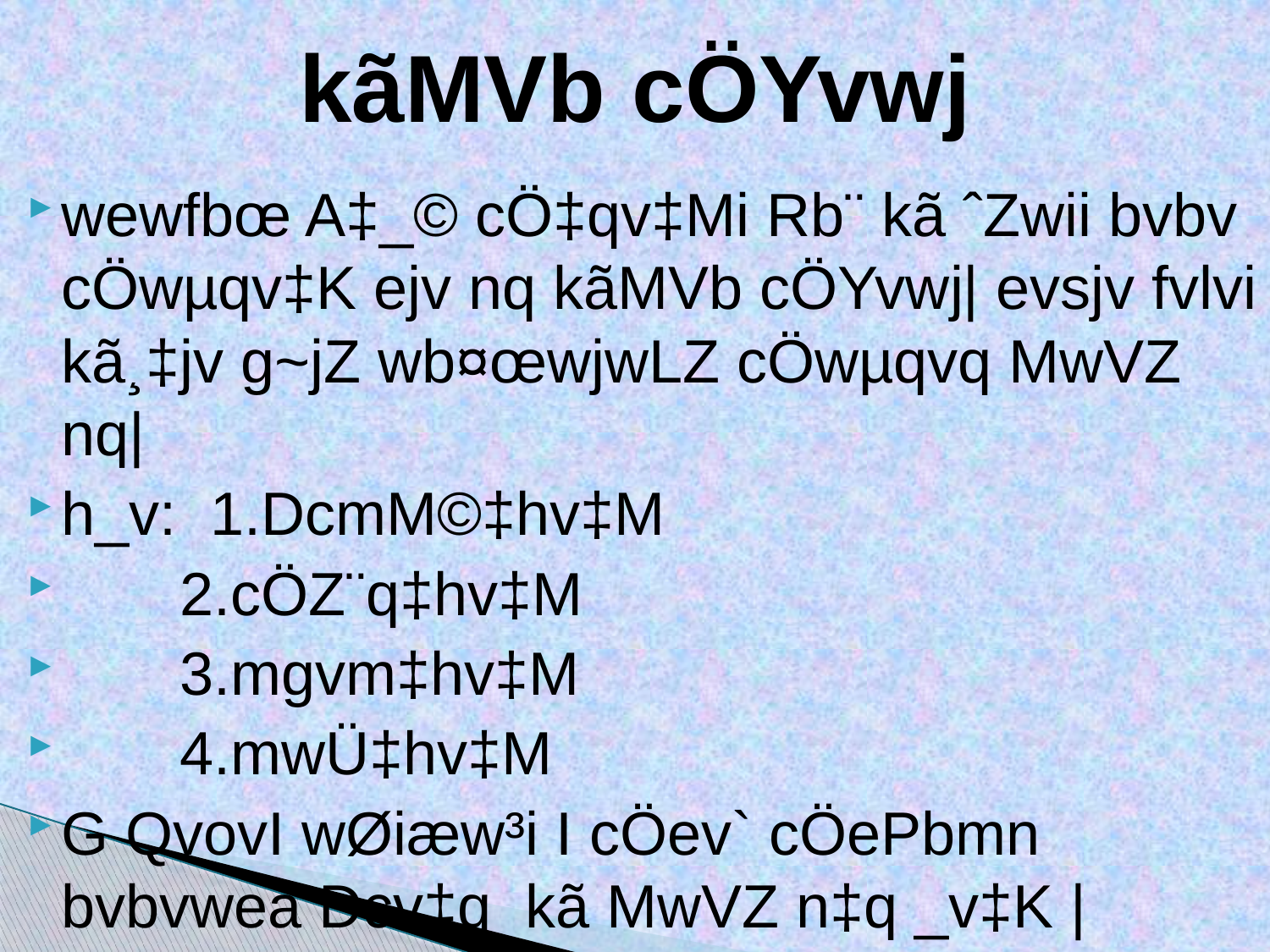

kãMVb cÖYvwj
wewfbœ A‡_© cÖ‡qv‡Mi Rb¨ kã ˆZwii bvbv cÖwµqv‡K ejv nq kãMVb cÖYvwj| evsjv fvlvi kã¸‡jv g~jZ wb¤œwjwLZ cÖwµqvq MwVZ nq|
h_v:  1.DcmM©‡hv‡M
       2.cÖZ¨q‡hv‡M
       3.mgvm‡hv‡M
       4.mwÜ‡hv‡M
G QvovI wØiæw³i I cÖev` cÖePbmn bvbvwea Dcv‡q  kã MwVZ n‡q _v‡K |